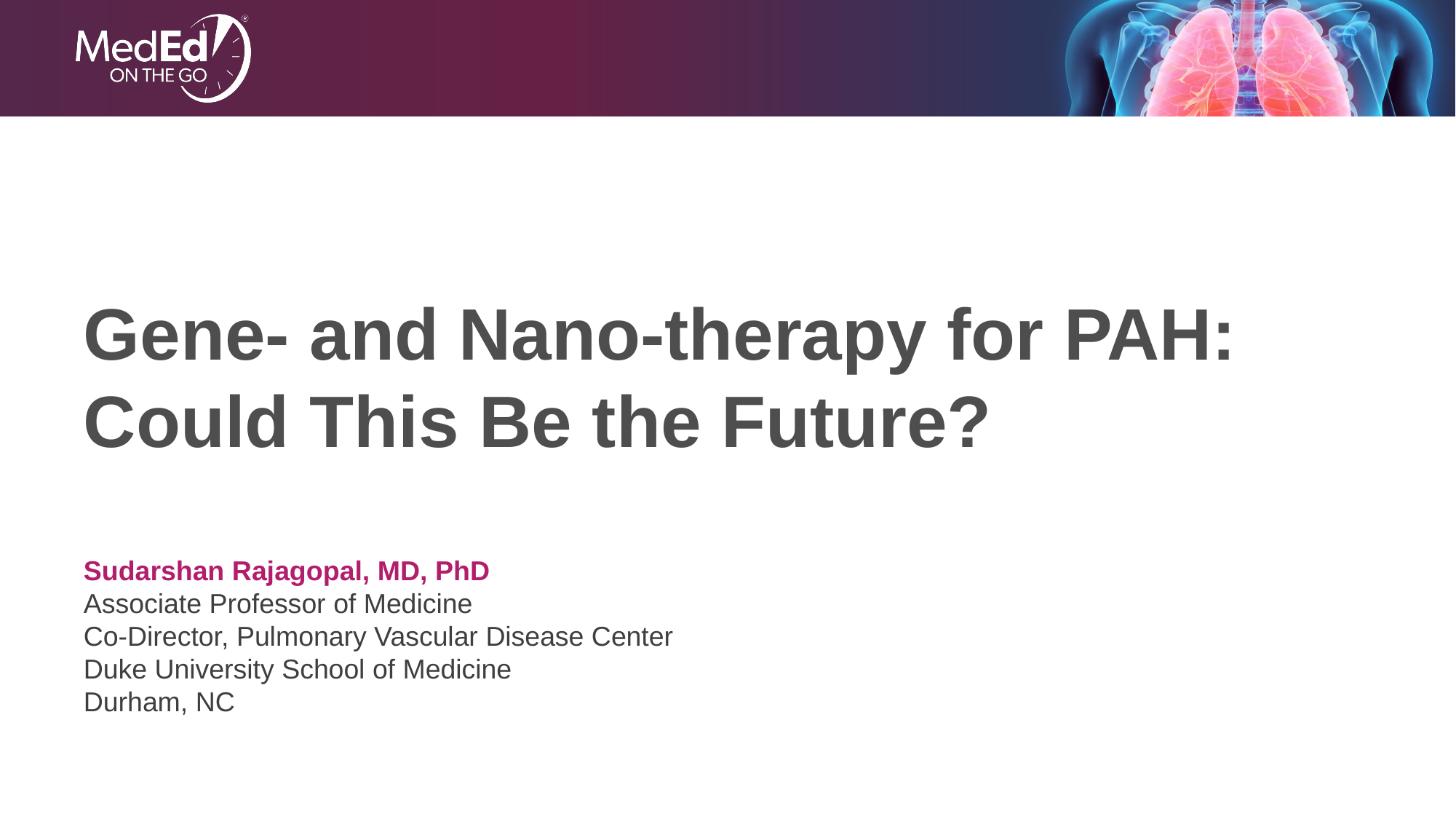

# Gene- and Nano-therapy for PAH: Could This Be the Future?
Sudarshan Rajagopal, MD, PhD
Associate Professor of Medicine
Co-Director, Pulmonary Vascular Disease Center
Duke University School of Medicine
Durham, NC